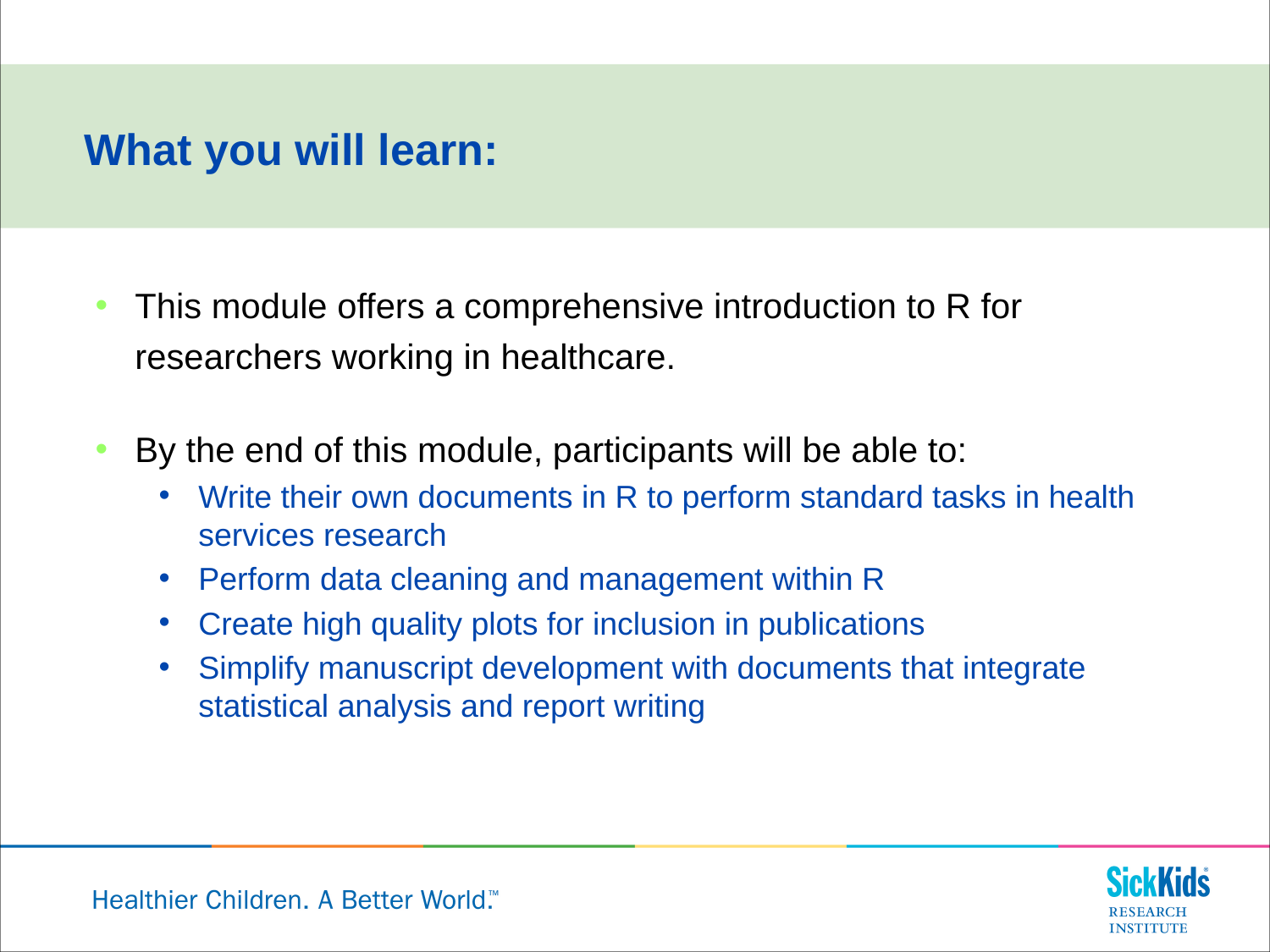

What you will learn:
This module offers a comprehensive introduction to R for researchers working in healthcare.

By the end of this module, participants will be able to:
Write their own documents in R to perform standard tasks in health services research
Perform data cleaning and management within R
Create high quality plots for inclusion in publications
Simplify manuscript development with documents that integrate statistical analysis and report writing